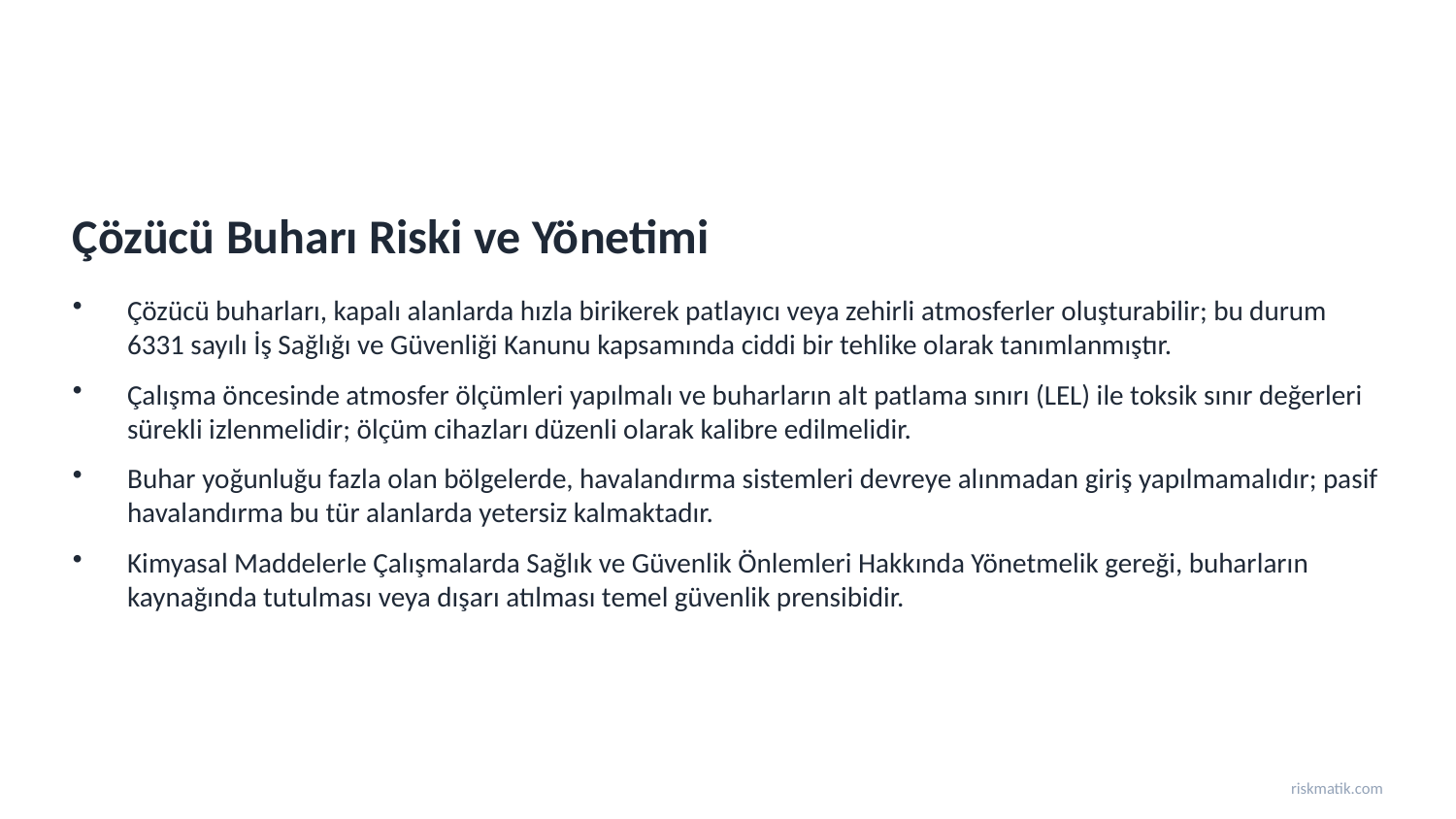

Çözücü Buharı Riski ve Yönetimi
Çözücü buharları, kapalı alanlarda hızla birikerek patlayıcı veya zehirli atmosferler oluşturabilir; bu durum 6331 sayılı İş Sağlığı ve Güvenliği Kanunu kapsamında ciddi bir tehlike olarak tanımlanmıştır.
Çalışma öncesinde atmosfer ölçümleri yapılmalı ve buharların alt patlama sınırı (LEL) ile toksik sınır değerleri sürekli izlenmelidir; ölçüm cihazları düzenli olarak kalibre edilmelidir.
Buhar yoğunluğu fazla olan bölgelerde, havalandırma sistemleri devreye alınmadan giriş yapılmamalıdır; pasif havalandırma bu tür alanlarda yetersiz kalmaktadır.
Kimyasal Maddelerle Çalışmalarda Sağlık ve Güvenlik Önlemleri Hakkında Yönetmelik gereği, buharların kaynağında tutulması veya dışarı atılması temel güvenlik prensibidir.
riskmatik.com